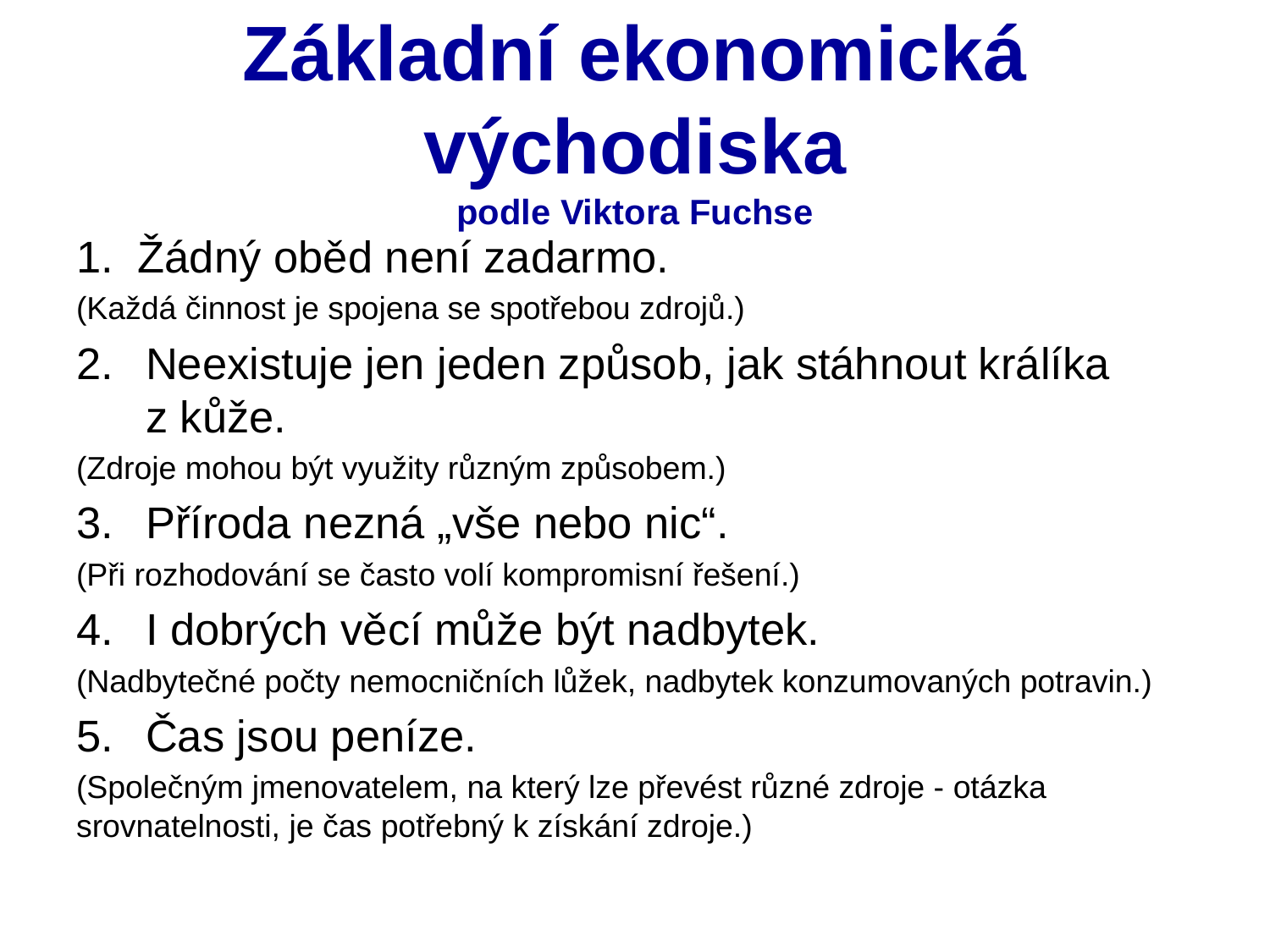

# Základní ekonomická východiska podle Viktora Fuchse
Žádný oběd není zadarmo.
(Každá činnost je spojena se spotřebou zdrojů.)
Neexistuje jen jeden způsob, jak stáhnout králíka z kůže.
(Zdroje mohou být využity různým způsobem.)
Příroda nezná „vše nebo nic“.
(Při rozhodování se často volí kompromisní řešení.)
I dobrých věcí může být nadbytek.
(Nadbytečné počty nemocničních lůžek, nadbytek konzumovaných potravin.)
Čas jsou peníze.
(Společným jmenovatelem, na který lze převést různé zdroje - otázka srovnatelnosti, je čas potřebný k získání zdroje.)